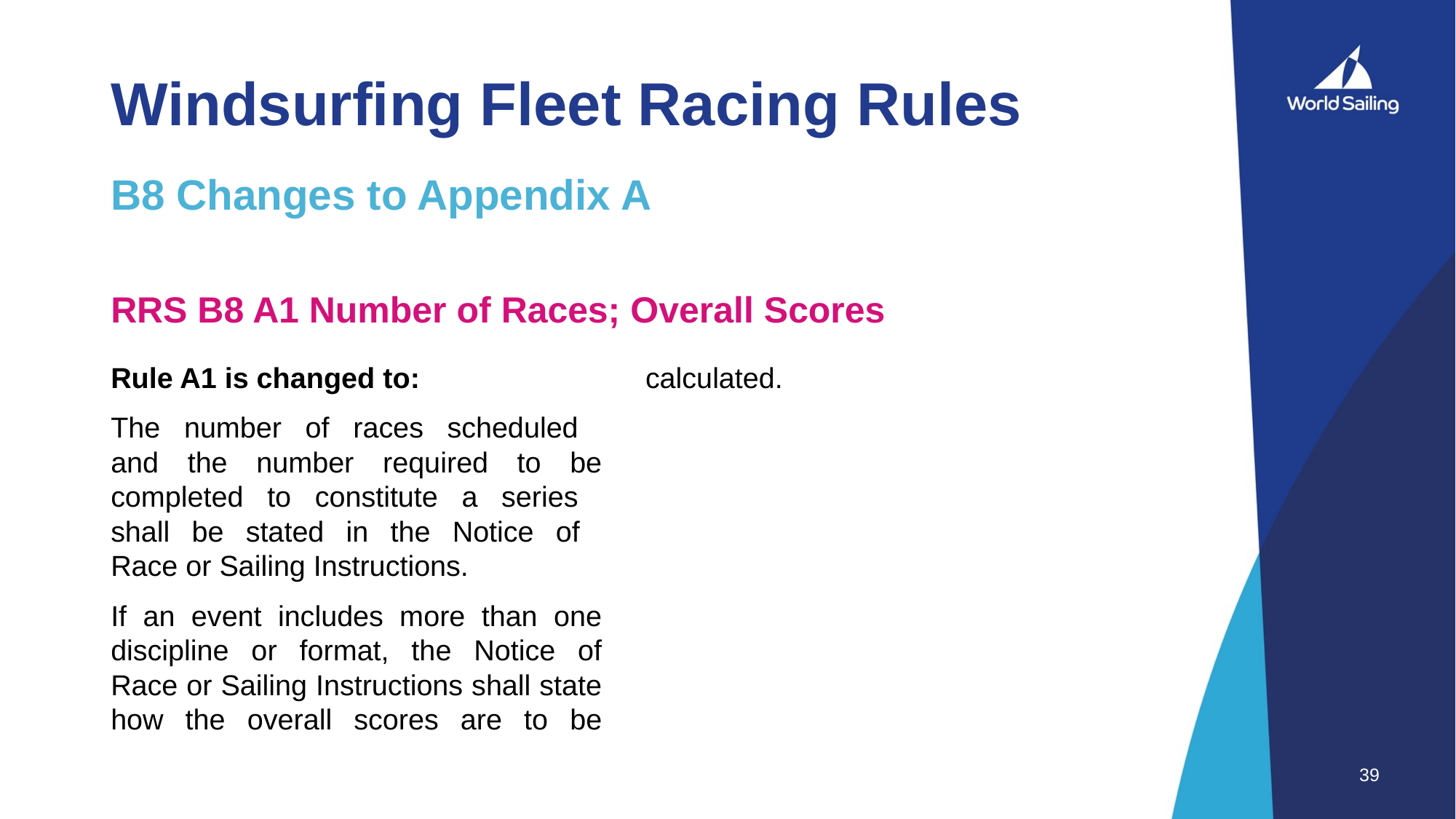

# Windsurfing Fleet Racing Rules
B8 Changes to Appendix A
RRS B8 A1 Number of Races; Overall Scores
Rule A1 is changed to:
The number of races scheduled
and the number required to be completed to constitute a series
shall be stated in the Notice of
Race or Sailing Instructions.
If an event includes more than one discipline or format, the Notice of Race or Sailing Instructions shall state how the overall scores are to be calculated.
39